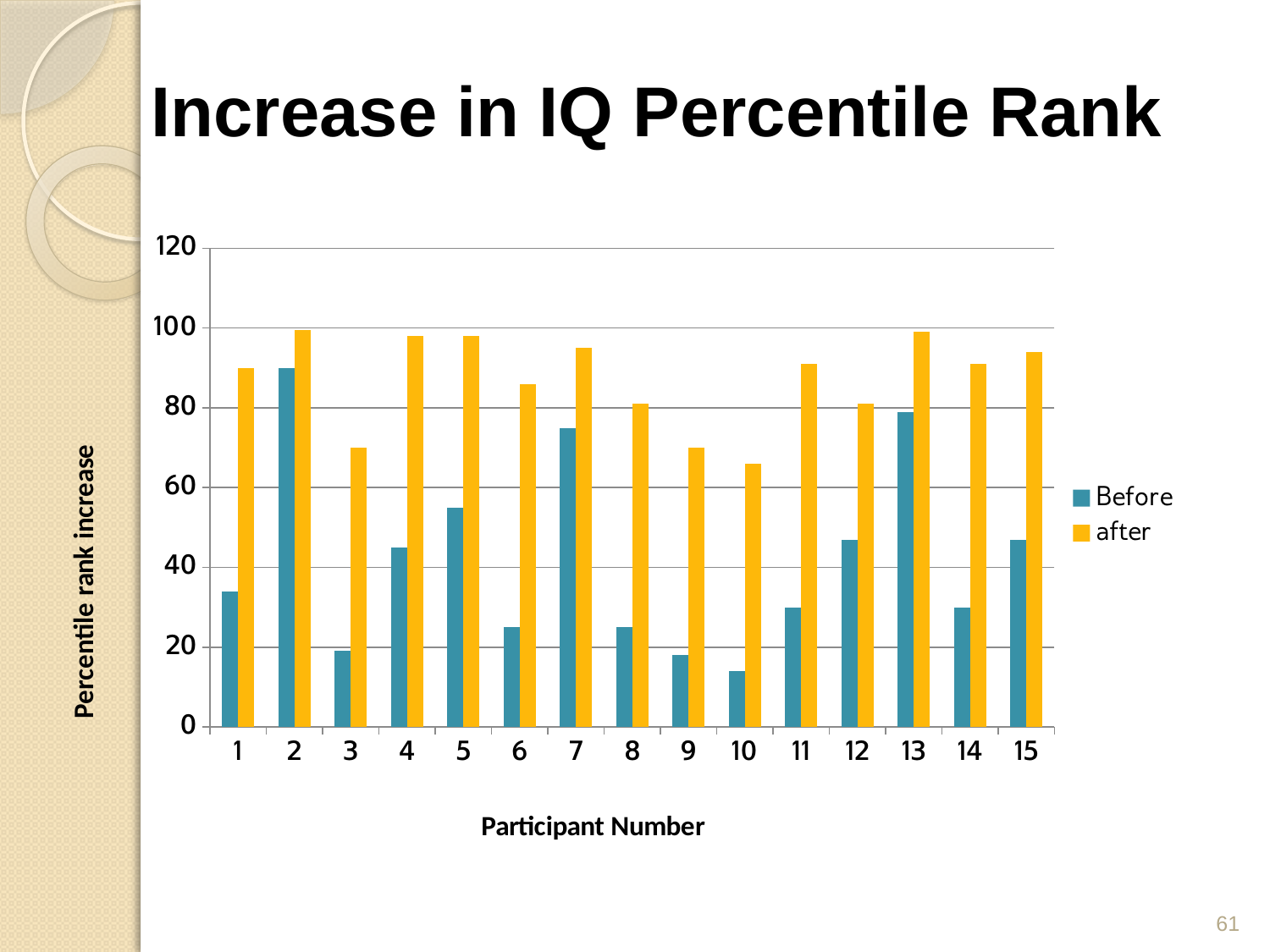

Increase in IQ Percentile Rank

### Chart

| Category | Before | after |
|---|---|---|
61